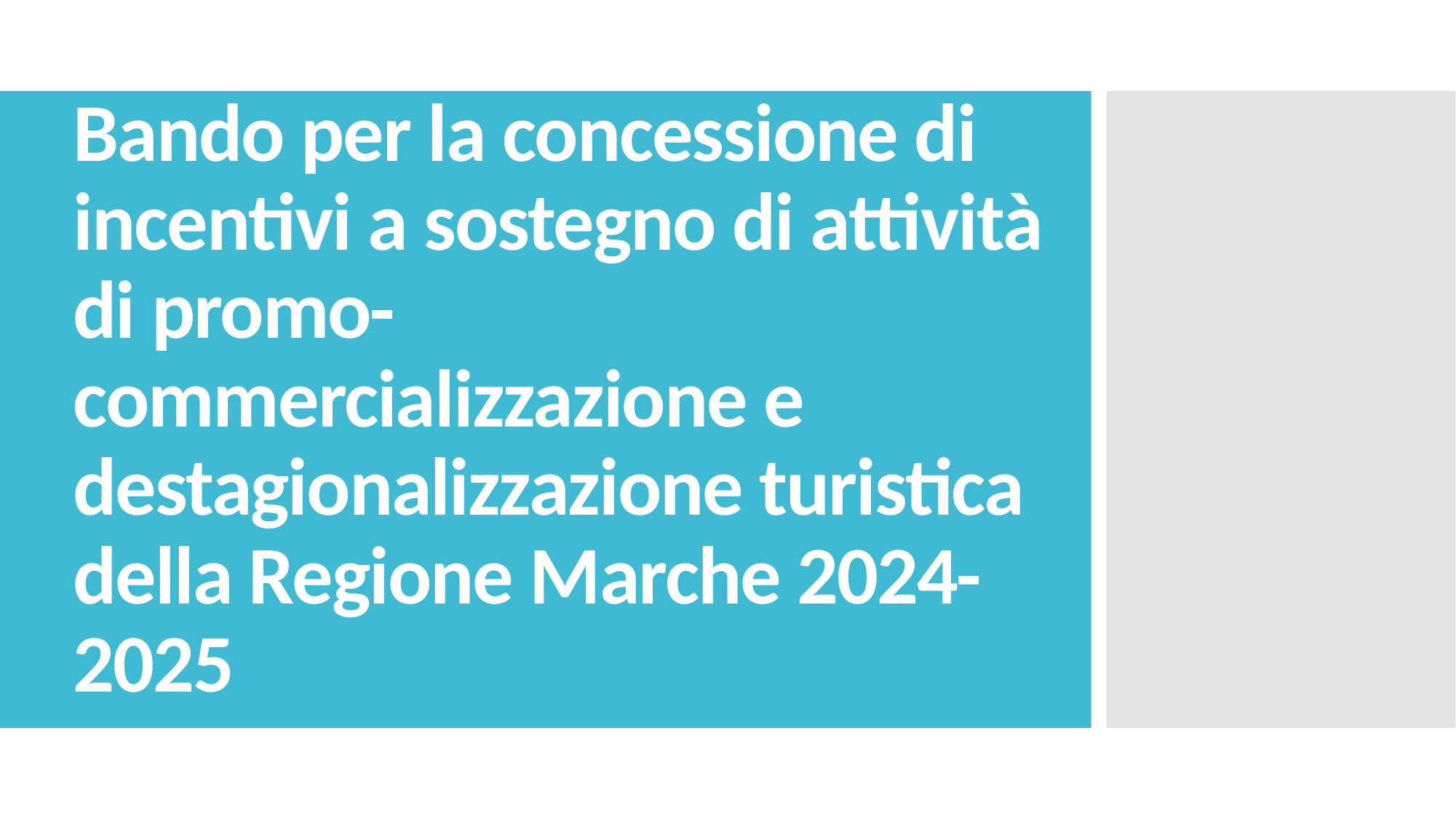

# Bando per la concessione di incentivi a sostegno di attività di promo-commercializzazione e destagionalizzazione turistica della Regione Marche 2024-2025